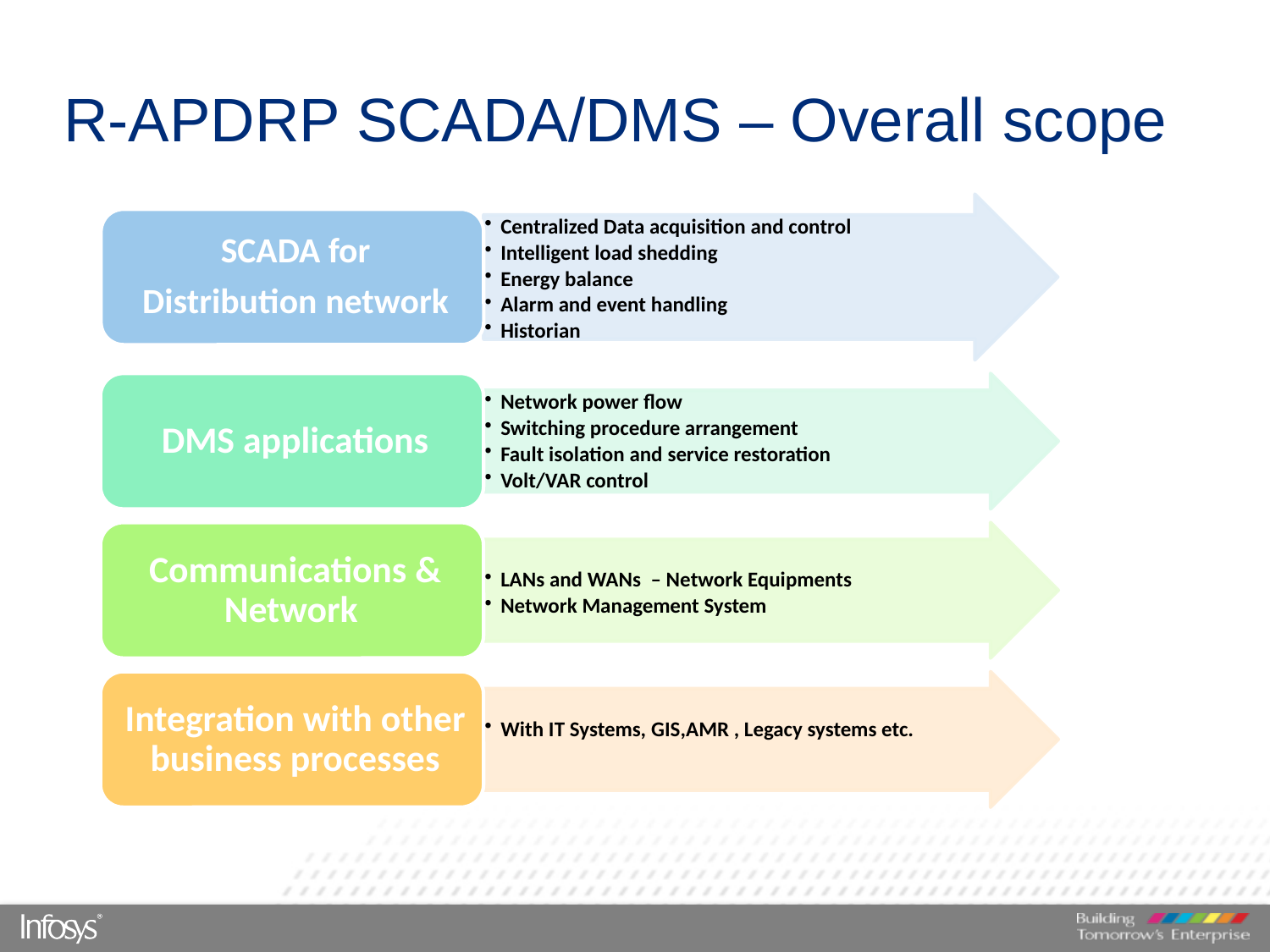

# R-APDRP SCADA/DMS – Overall scope
Centralized Data acquisition and control
Intelligent load shedding
Energy balance
Alarm and event handling
Historian
SCADA for
Distribution network
Network power flow
Switching procedure arrangement
Fault isolation and service restoration
Volt/VAR control
DMS applications

LANs and WANs  – Network Equipments
Network Management System
Communications & Network

With IT Systems, GIS,AMR , Legacy systems etc.
Integration with other business processes